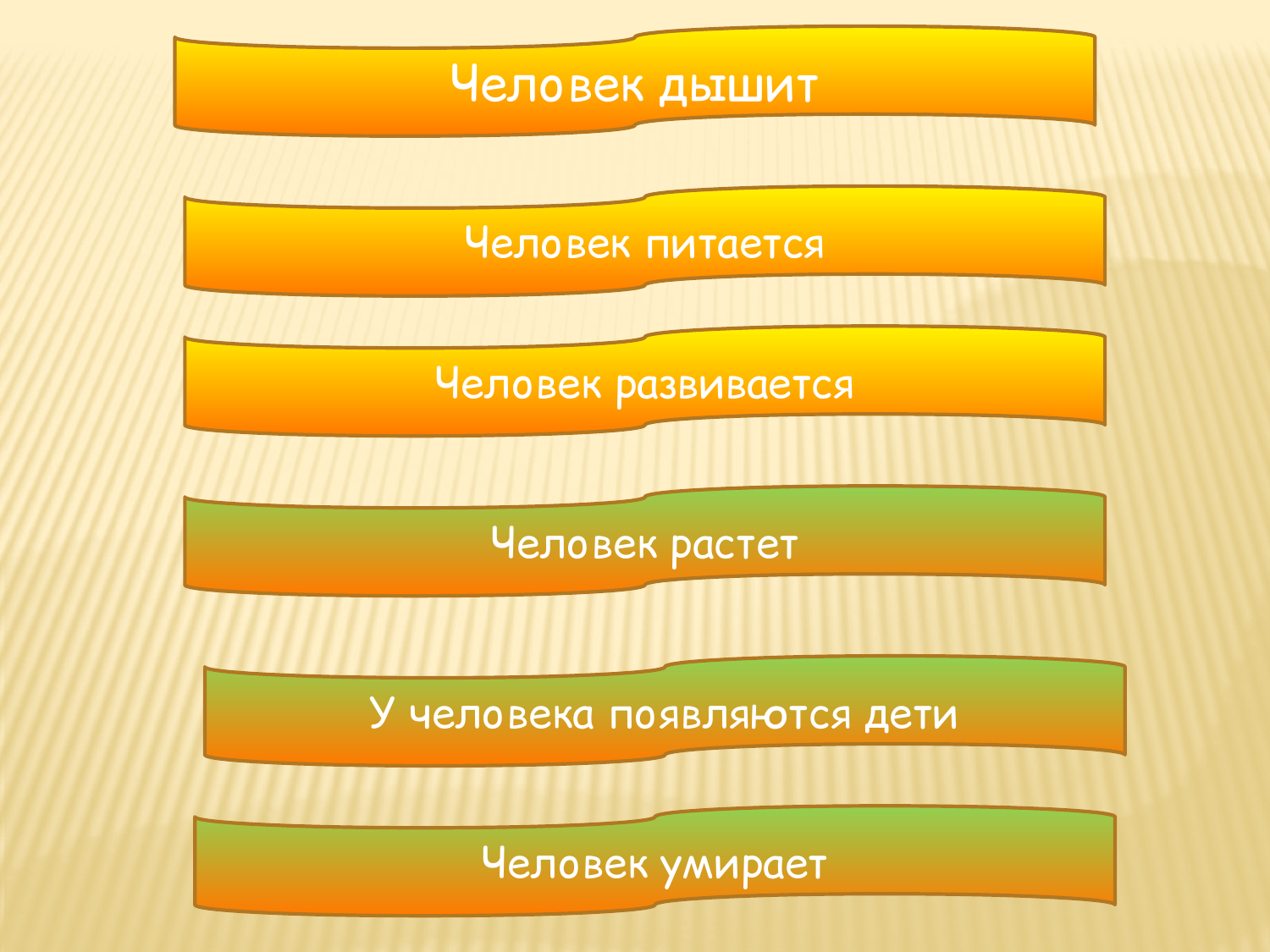

Человек дышит
Человек питается
Человек развивается
Человек растет
У человека появляются дети
Человек умирает